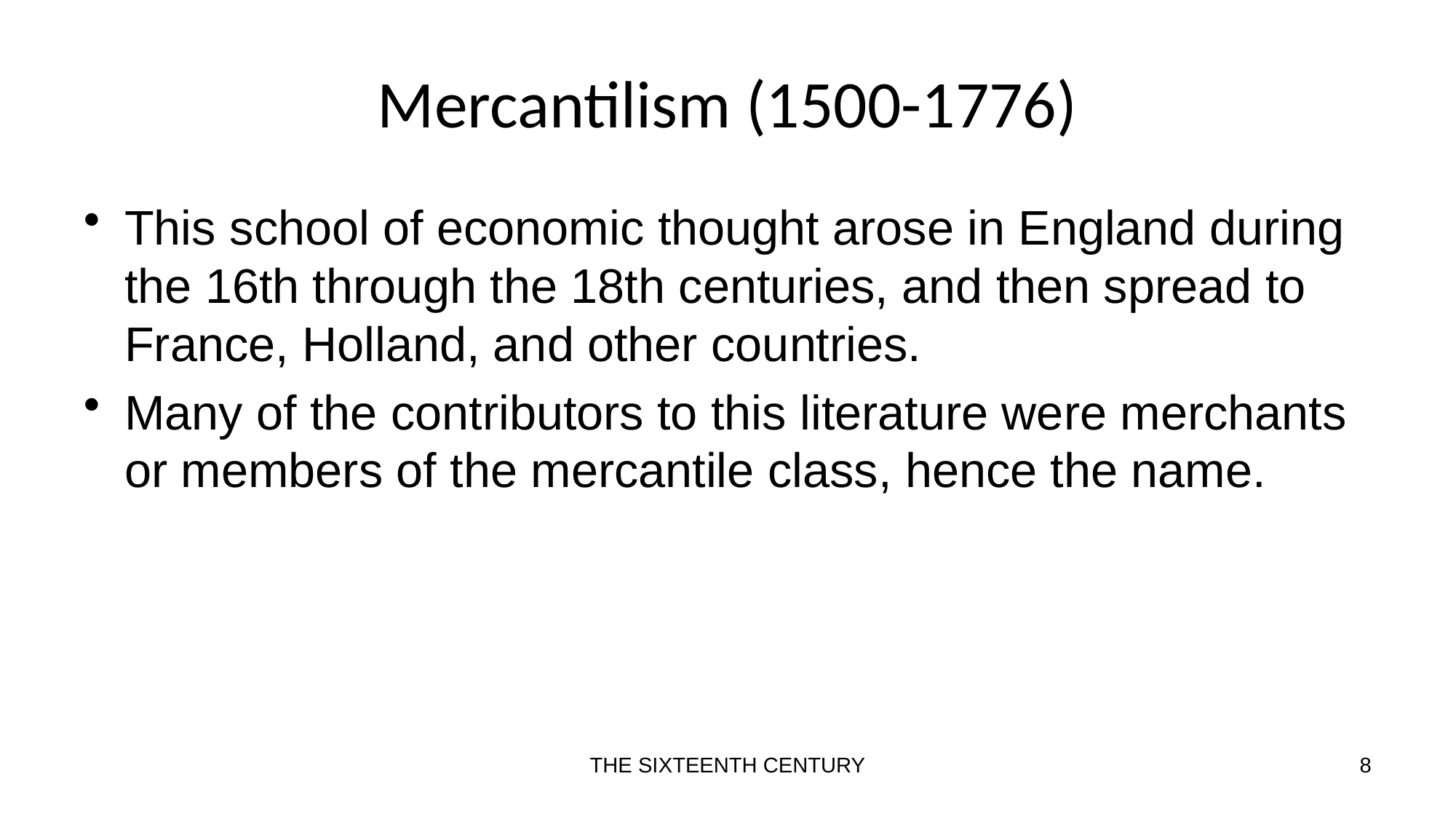

# Mercantilism (1500-1776)
This school of economic thought arose in England during the 16th through the 18th centuries, and then spread to France, Holland, and other countries.
Many of the contributors to this literature were merchants or members of the mercantile class, hence the name.
THE SIXTEENTH CENTURY
8